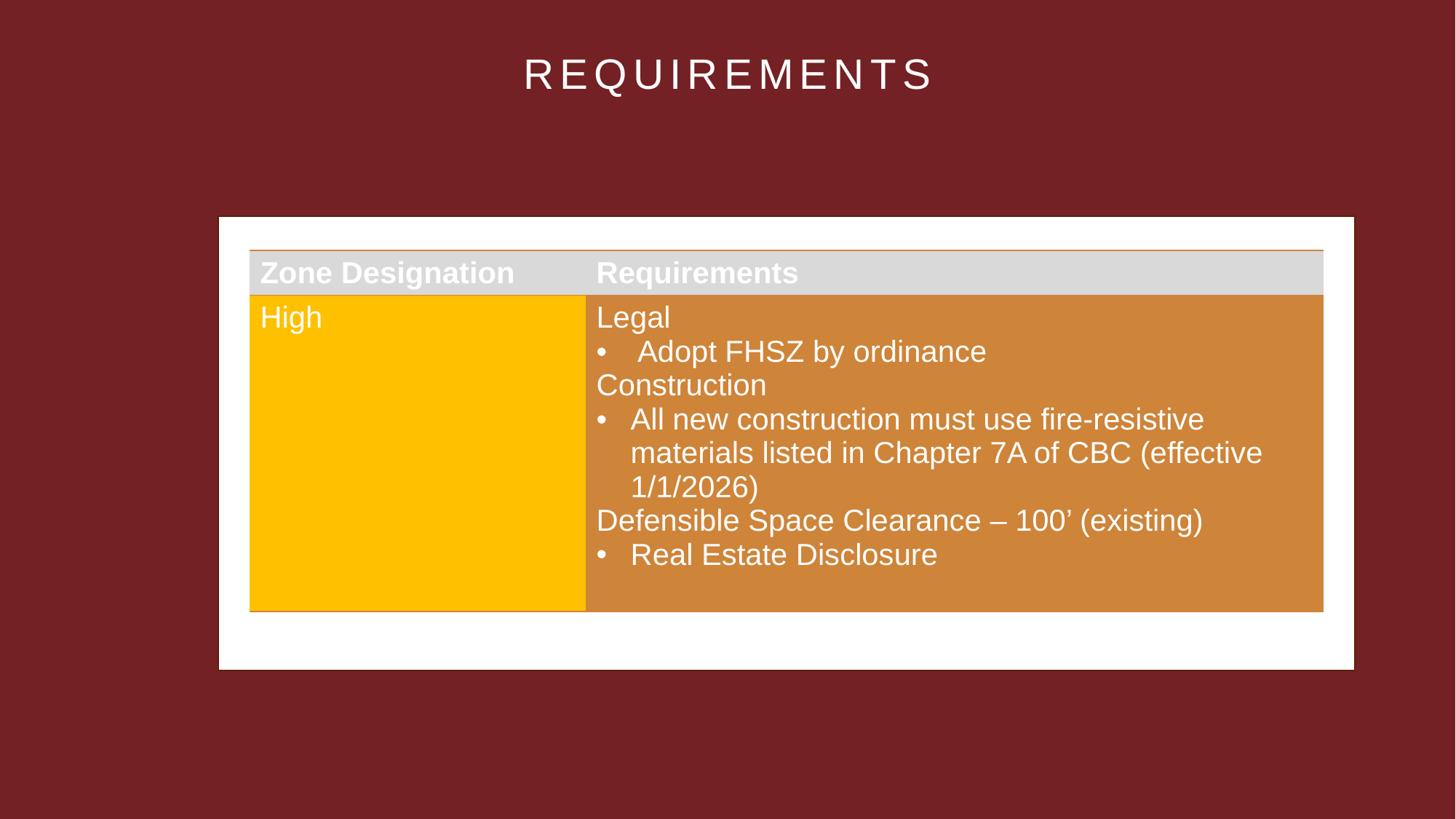

# Requirements

| Zone Designation | Requirements |
| --- | --- |
| High | Legal Adopt FHSZ by ordinance Construction All new construction must use fire-resistive materials listed in Chapter 7A of CBC (effective 1/1/2026) Defensible Space Clearance – 100’ (existing) Real Estate Disclosure |